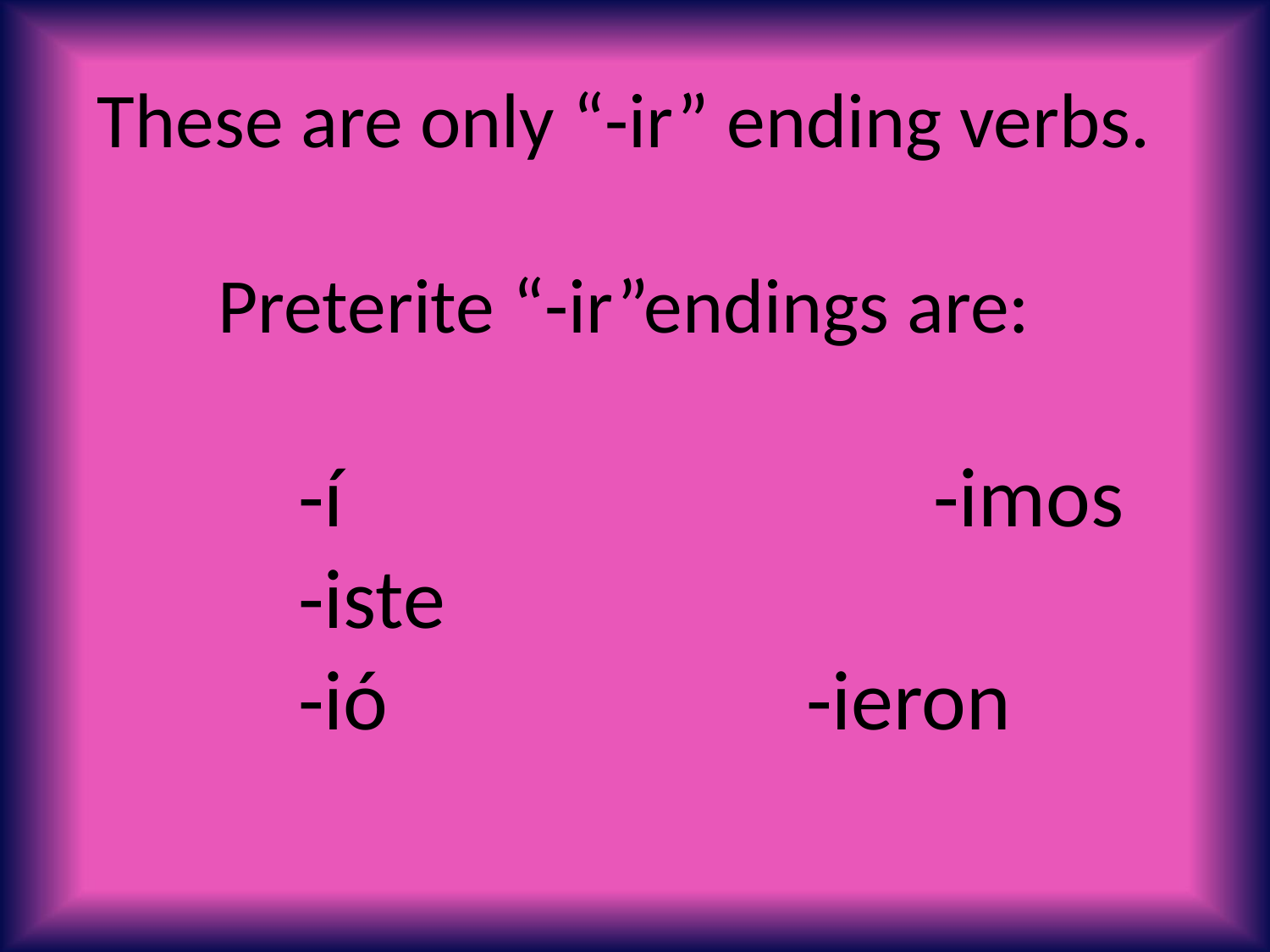

These are only “-ir” ending verbs.

Preterite “-ir”endings are:

		-í			 		-imos
		-iste
		-ió			 	-ieron